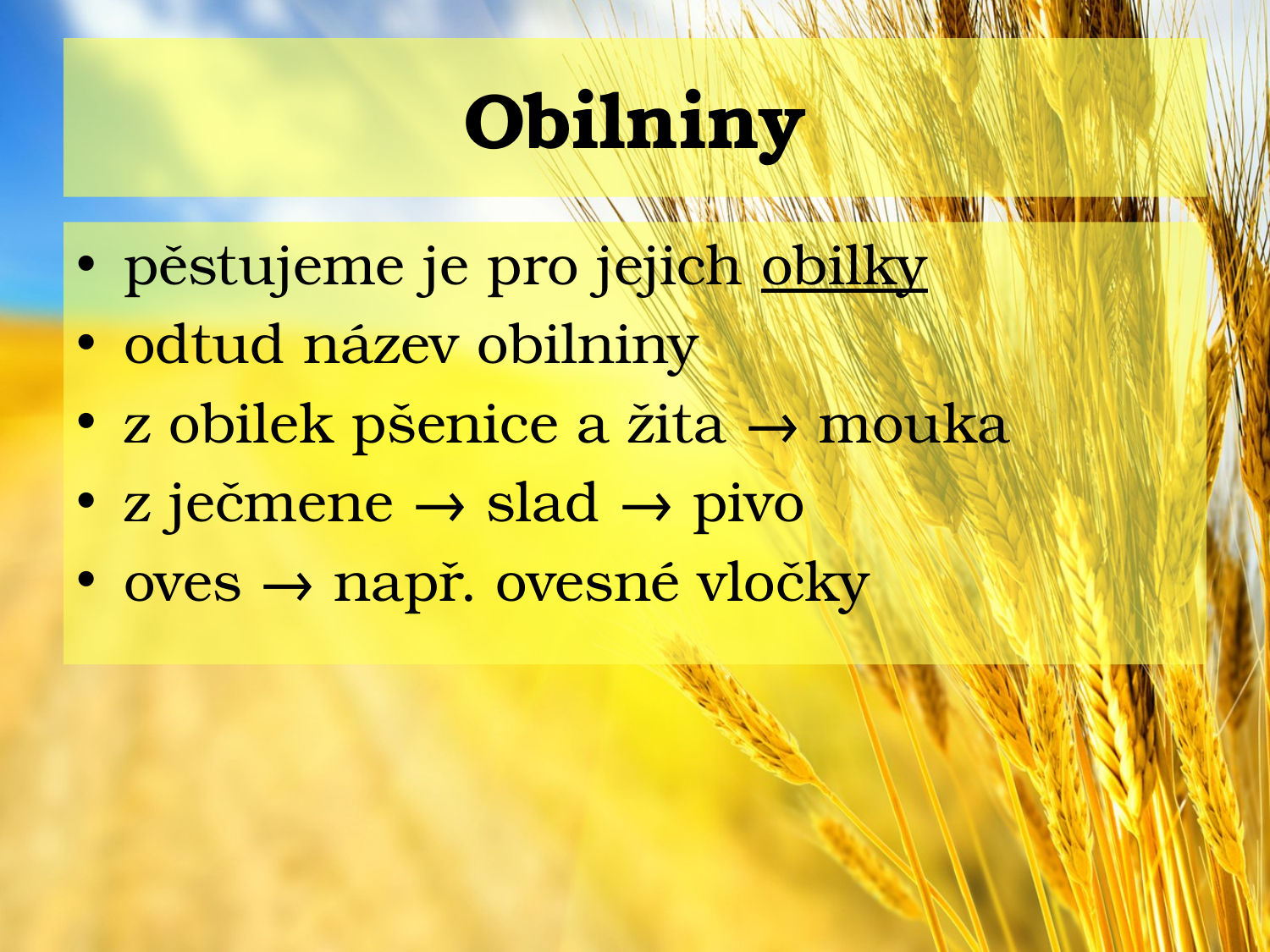

# Obilniny
pěstujeme je pro jejich obilky
odtud název obilniny
z obilek pšenice a žita → mouka
z ječmene → slad → pivo
oves → např. ovesné vločky